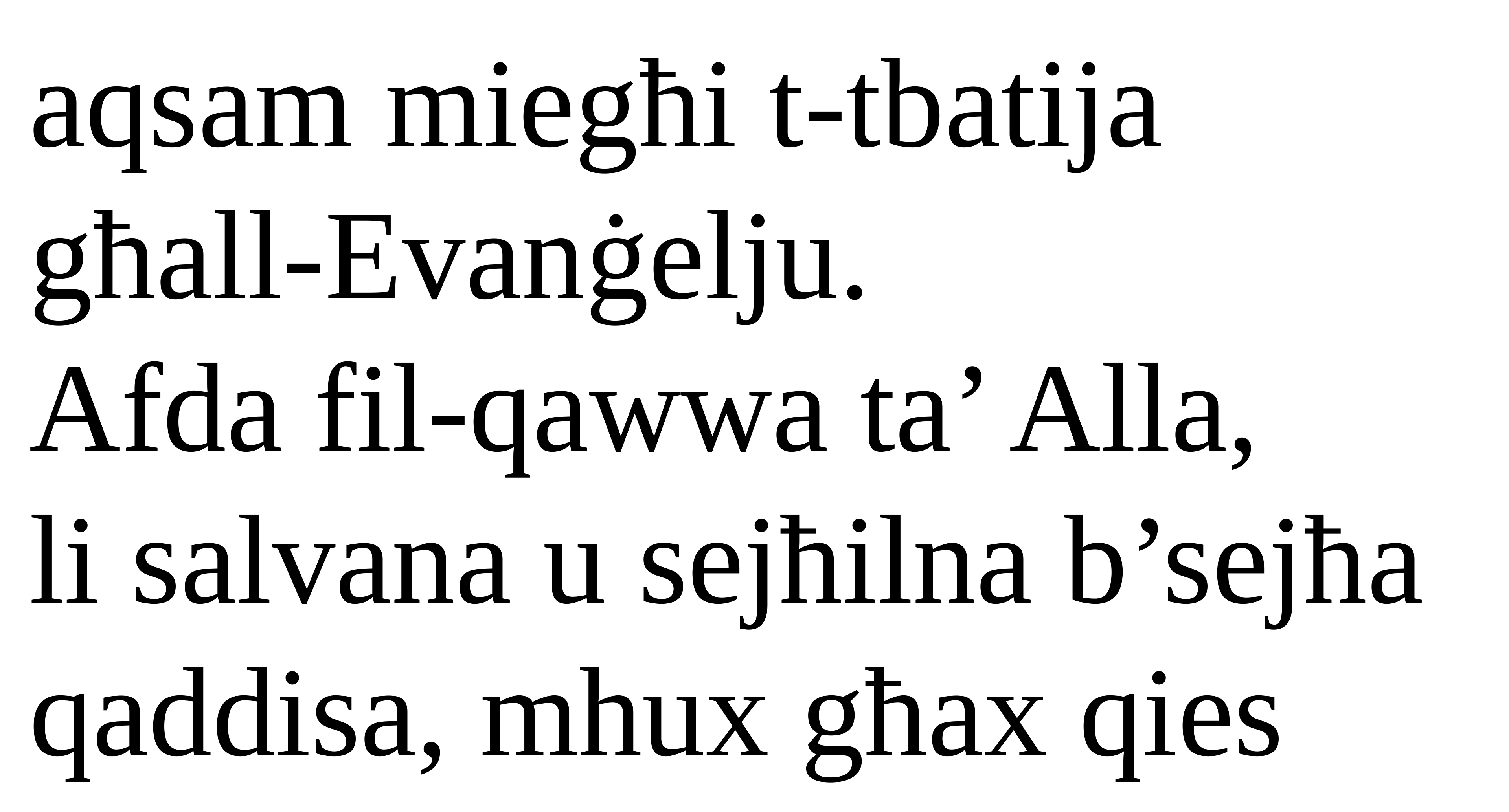

aqsam miegħi t-tbatija għall-Evanġelju.
Afda fil-qawwa ta’ Alla,
li salvana u sejħilna b’sejħa qaddisa, mhux għax qies